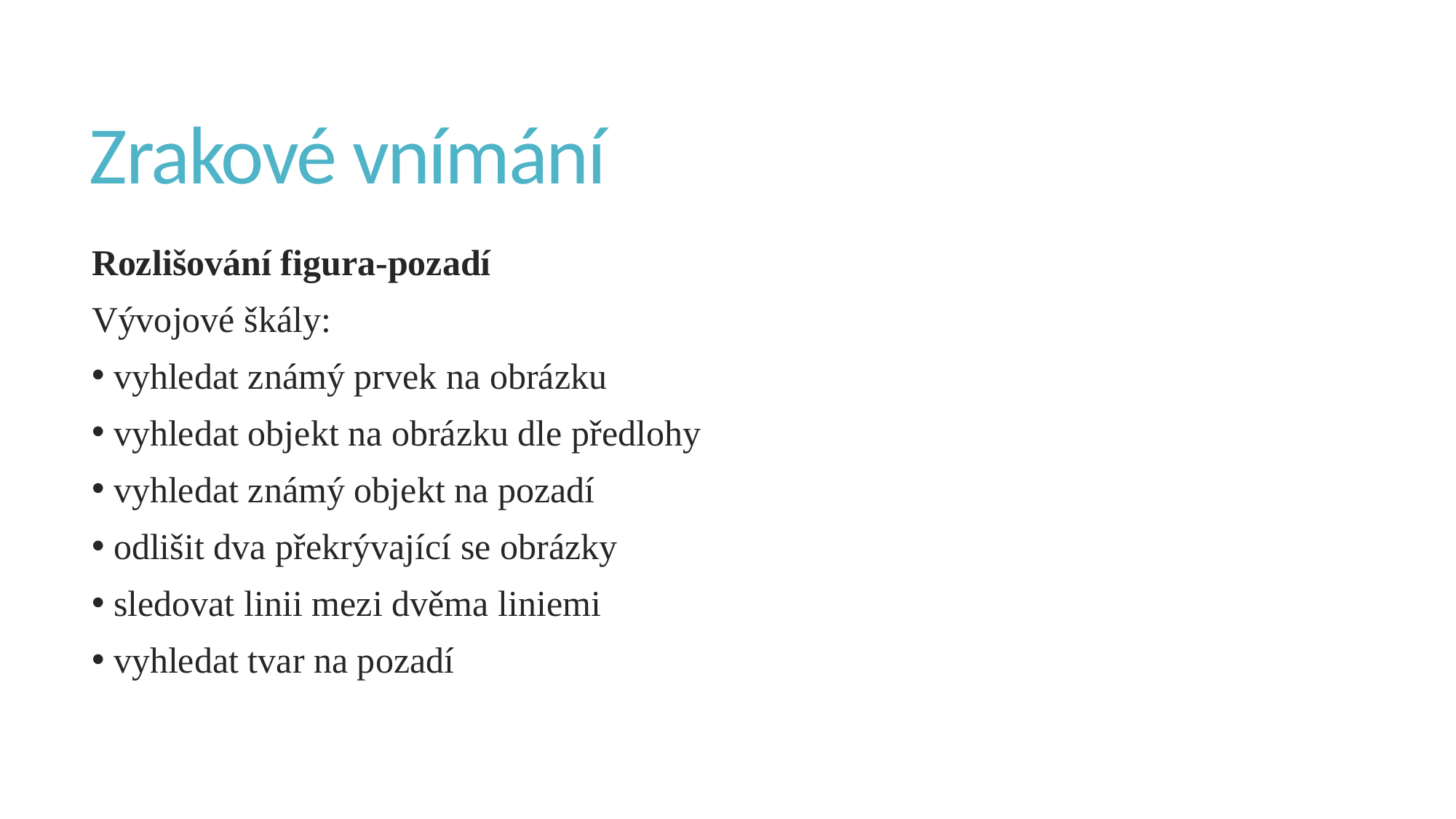

# Zrakové vnímání
Rozlišování figura-pozadí
Vývojové škály:
 vyhledat známý prvek na obrázku
 vyhledat objekt na obrázku dle předlohy
 vyhledat známý objekt na pozadí
 odlišit dva překrývající se obrázky
 sledovat linii mezi dvěma liniemi
 vyhledat tvar na pozadí